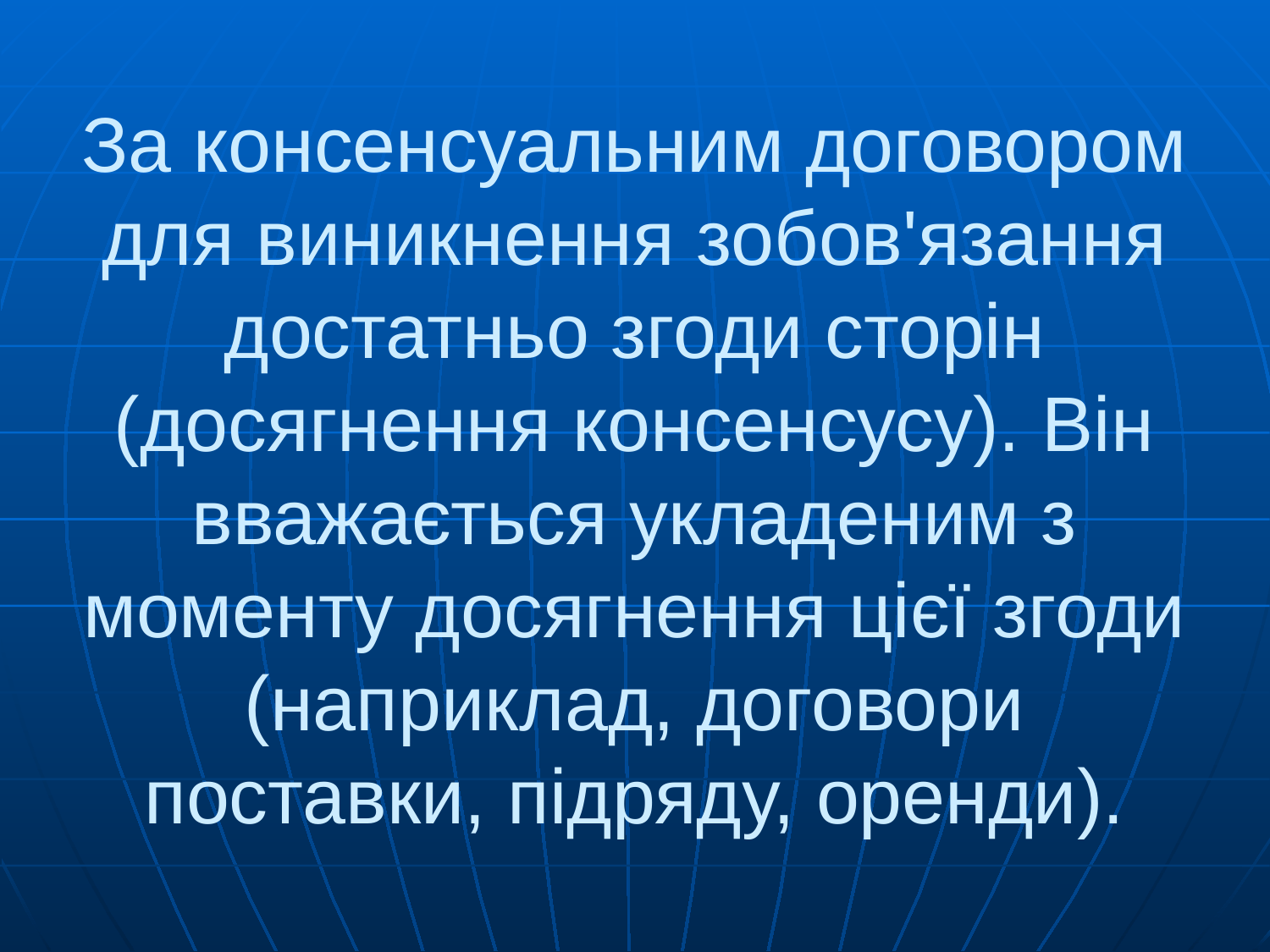

# За консенсуальним договором для виникнення зобов'язання достатньо згоди сторін (досягнення консенсусу). Він вважається укладеним з моменту досягнення цієї згоди (наприклад, договори поставки, підряду, оренди).